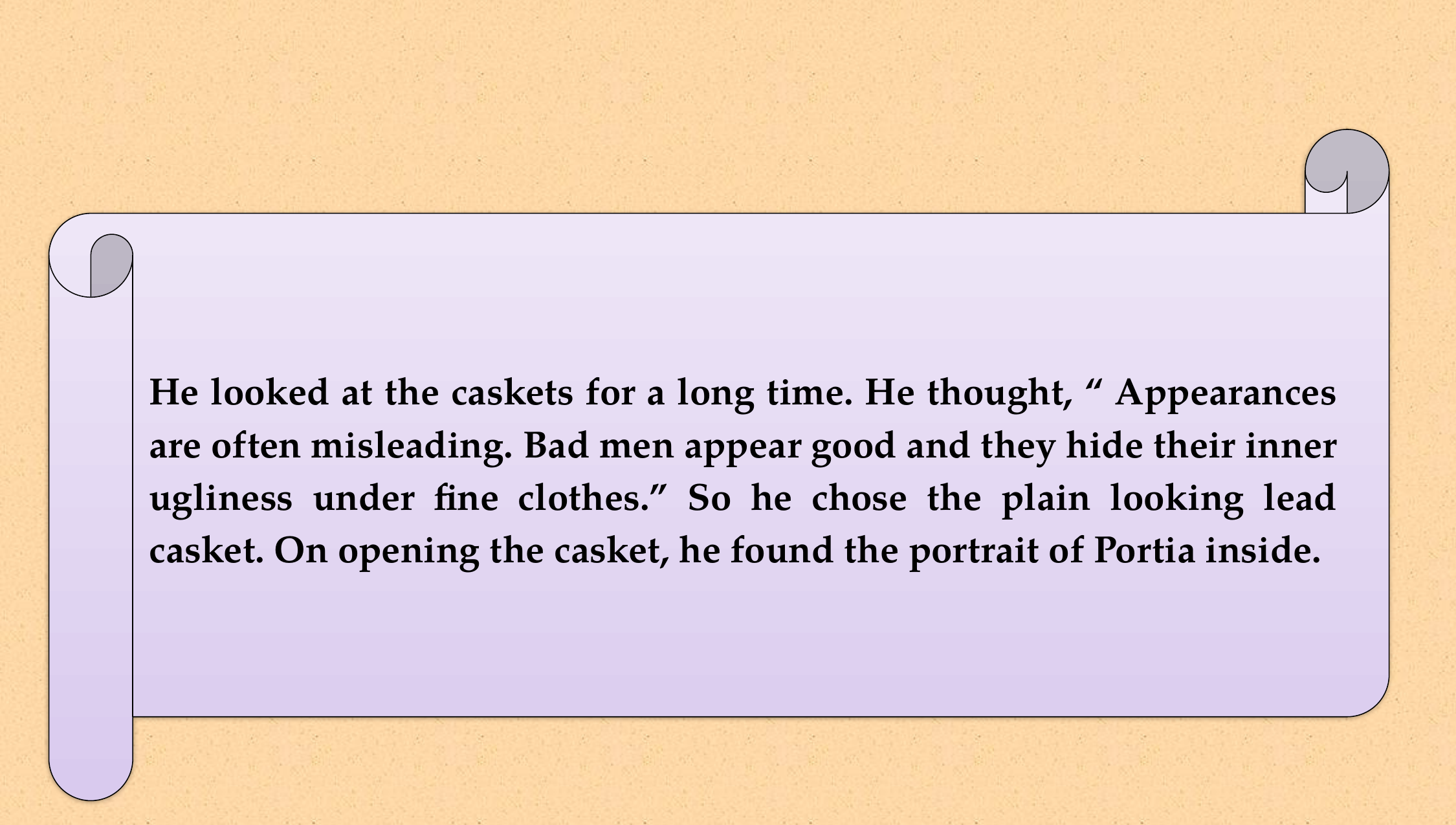

He looked at the caskets for a long time. He thought, “ Appearances are often misleading. Bad men appear good and they hide their inner ugliness under fine clothes.” So he chose the plain looking lead casket. On opening the casket, he found the portrait of Portia inside.
The third and last one was Bassanio.